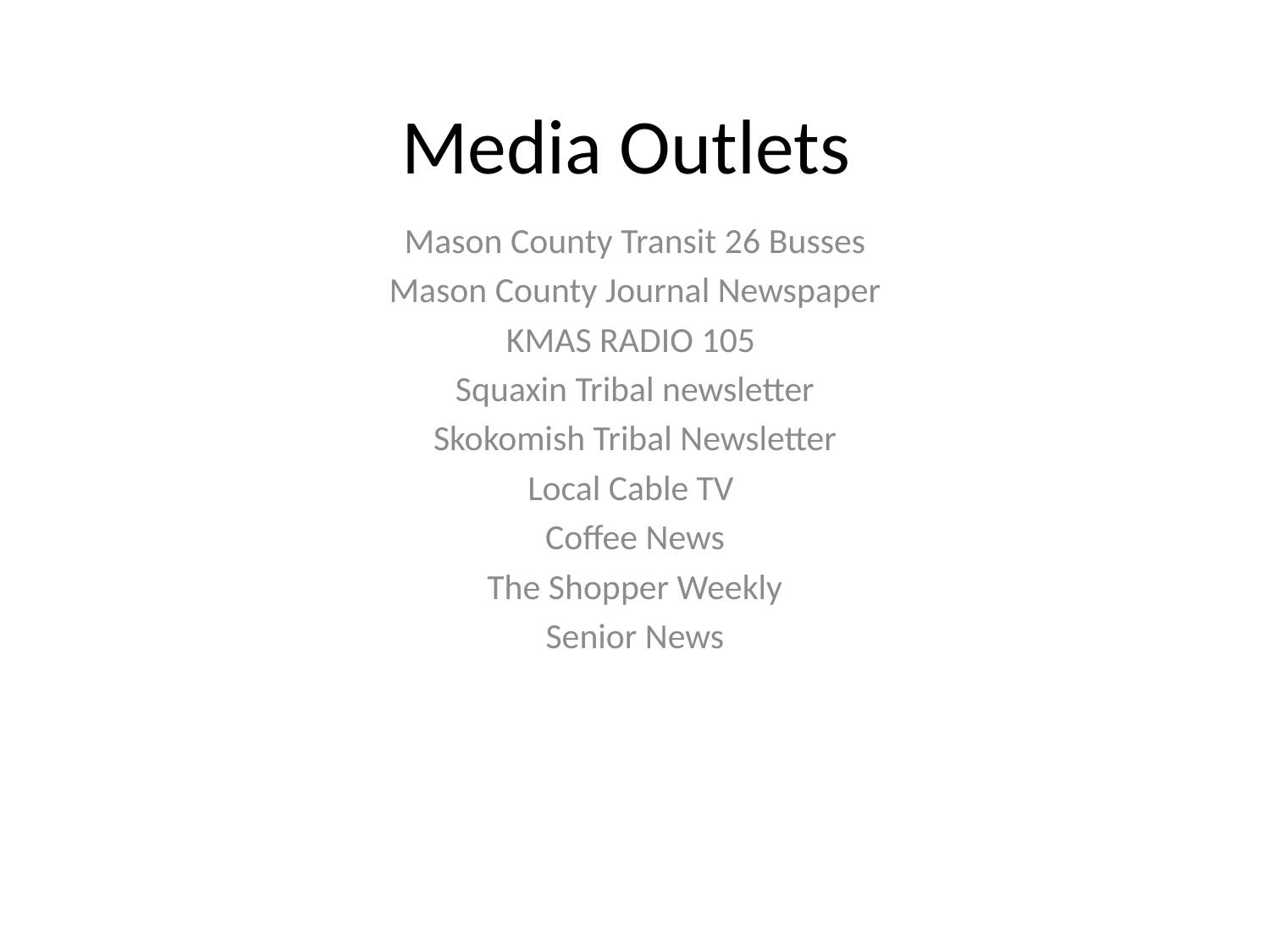

# Media Outlets
Mason County Transit 26 Busses
Mason County Journal Newspaper
KMAS RADIO 105
Squaxin Tribal newsletter
Skokomish Tribal Newsletter
Local Cable TV
Coffee News
The Shopper Weekly
Senior News